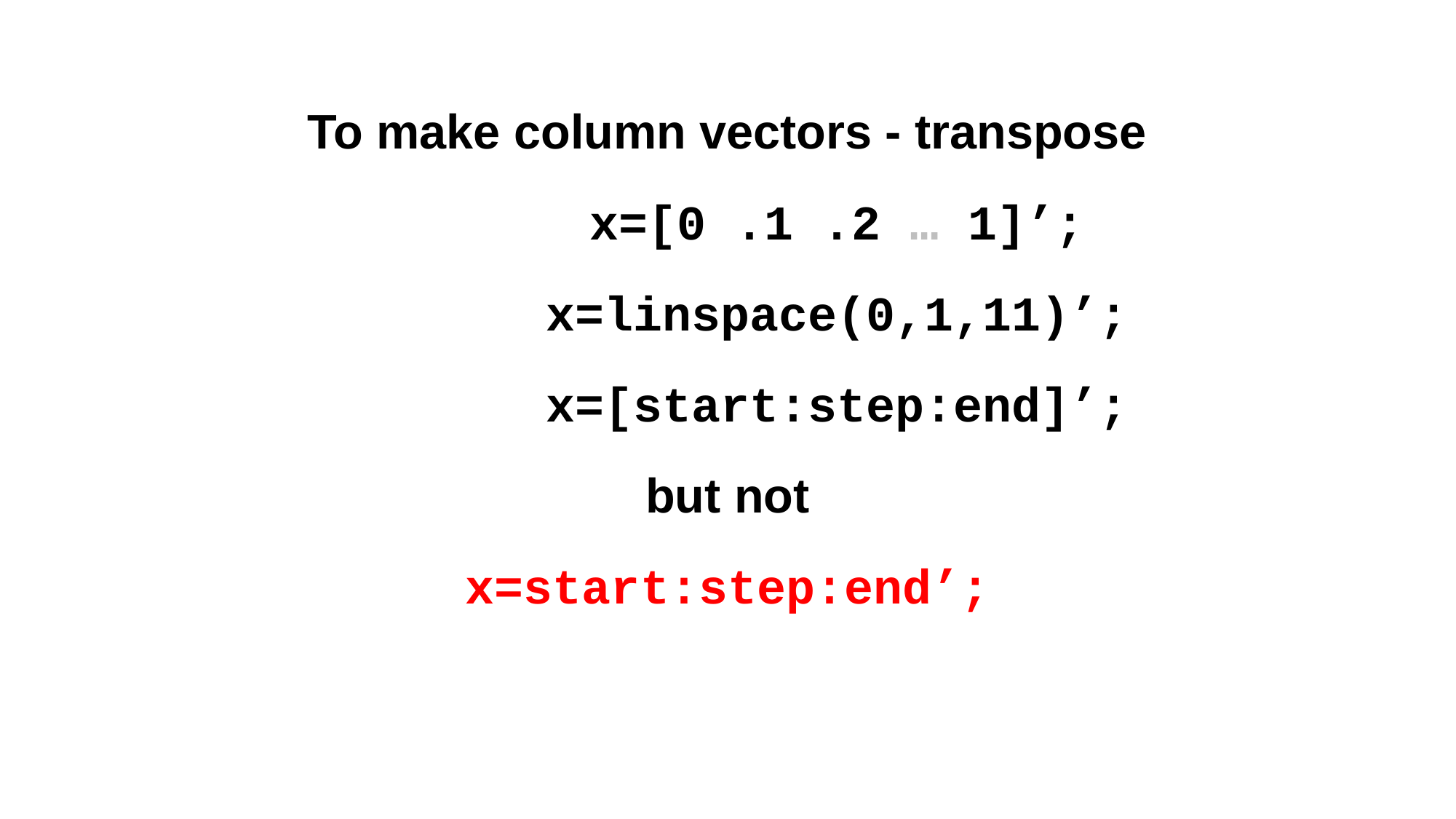

To make column vectors - transpose

		x=[0 .1 .2 … 1]’;

		x=linspace(0,1,11)’;

		x=[start:step:end]’;

but not

x=start:step:end’;